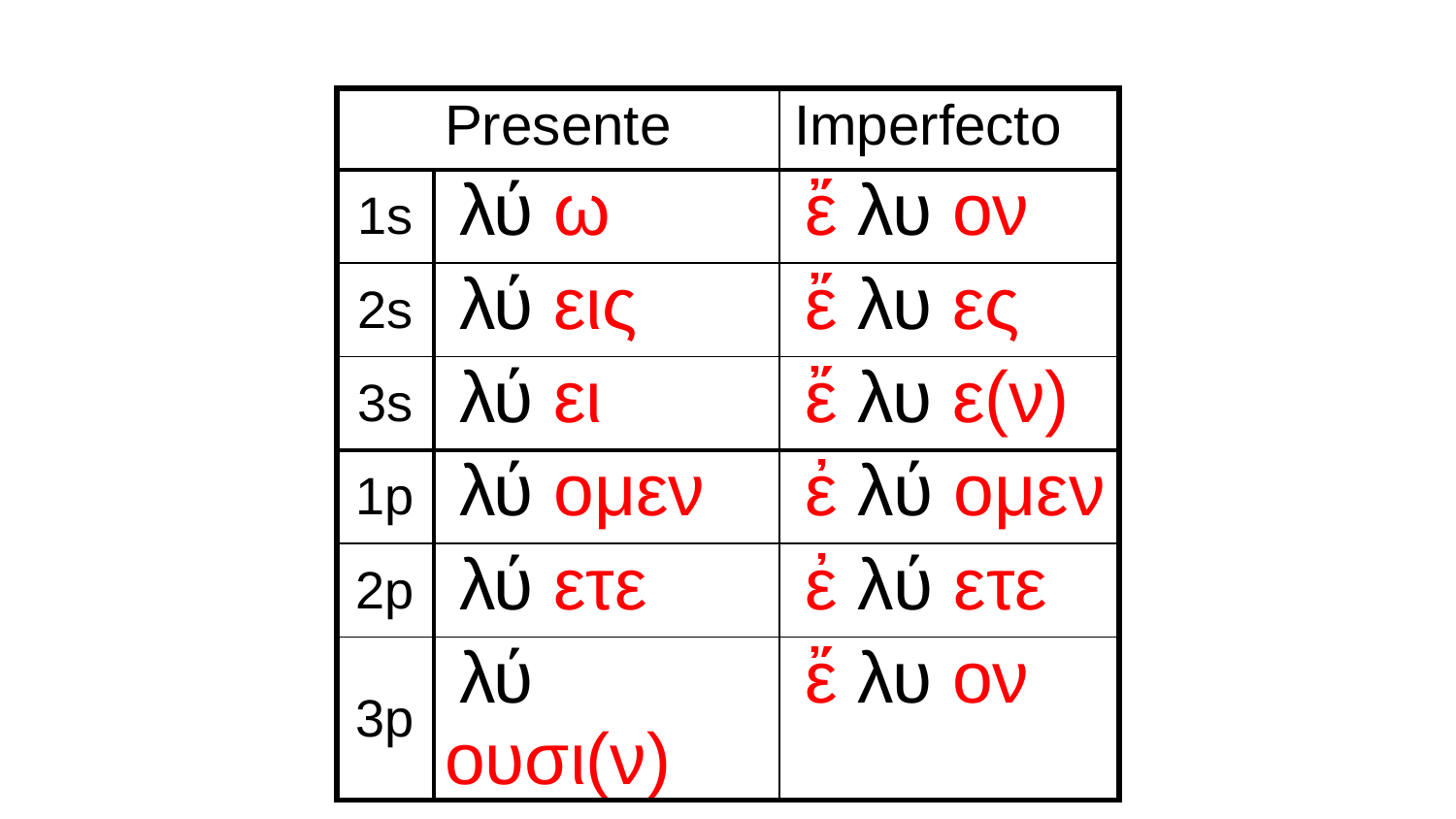

| Presente |  | Imperfecto |
| --- | --- | --- |
| 1s | λύ ω | ἔ λυ ον |
| 2s | λύ εις | ἔ λυ ες |
| 3s | λύ ει | ἔ λυ ε(ν) |
| 1p | λύ ομεν | ἐ λύ ομεν |
| 2p | λύ ετε | ἐ λύ ετε |
| 3p | λύ ουσι(ν) | ἔ λυ ον |